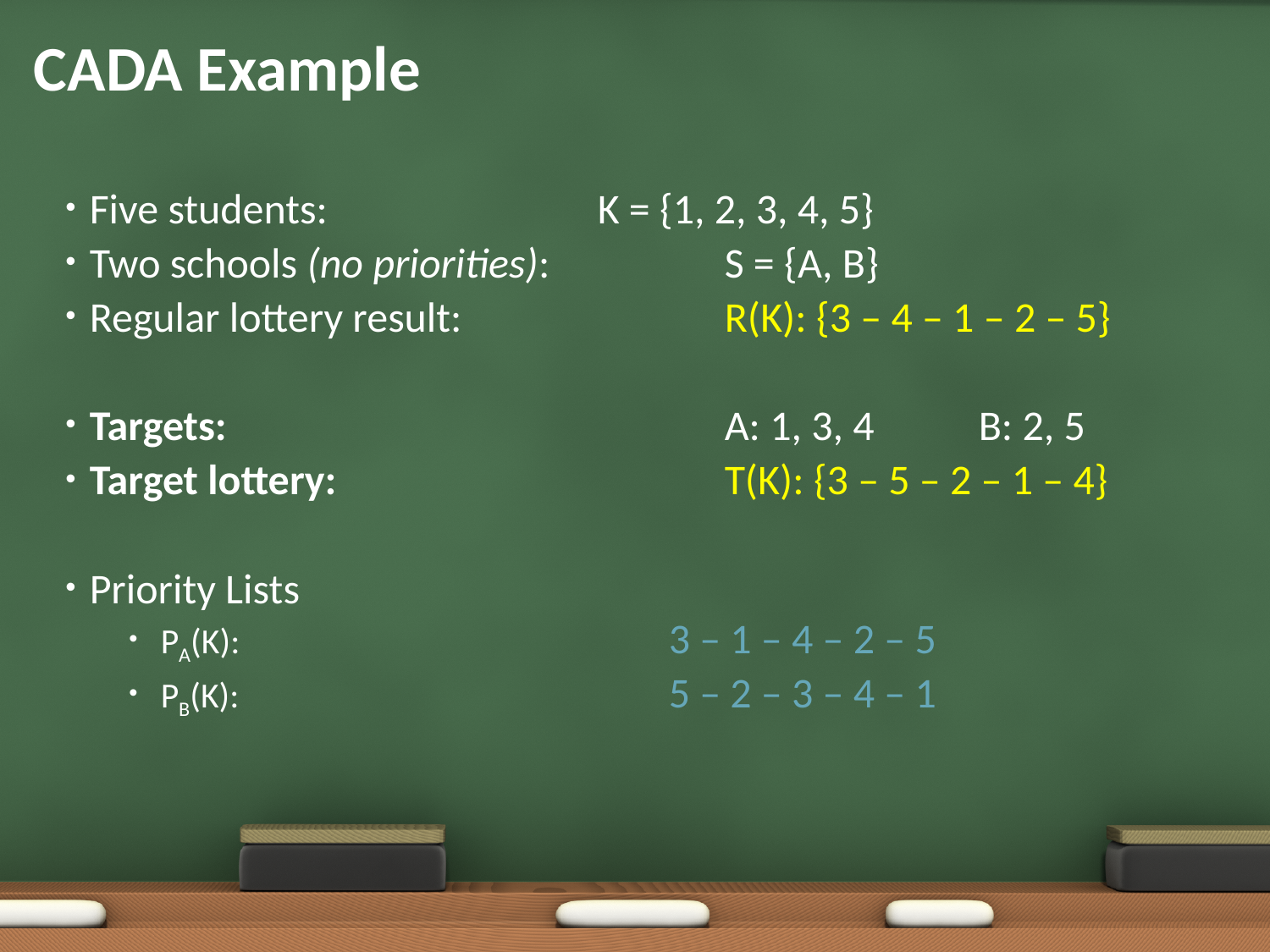

# CADA Example
Five students: 			K = {1, 2, 3, 4, 5}
Two schools (no priorities): 		S = {A, B}
Regular lottery result: 		R(K): {3 – 4 – 1 – 2 – 5}

Targets: 				A: 1, 3, 4 	B: 2, 5
Target lottery: 			T(K): {3 – 5 – 2 – 1 – 4}

Priority Lists
PA(K):				3 – 1 – 4 – 2 – 5
PB(K):				5 – 2 – 3 – 4 – 1